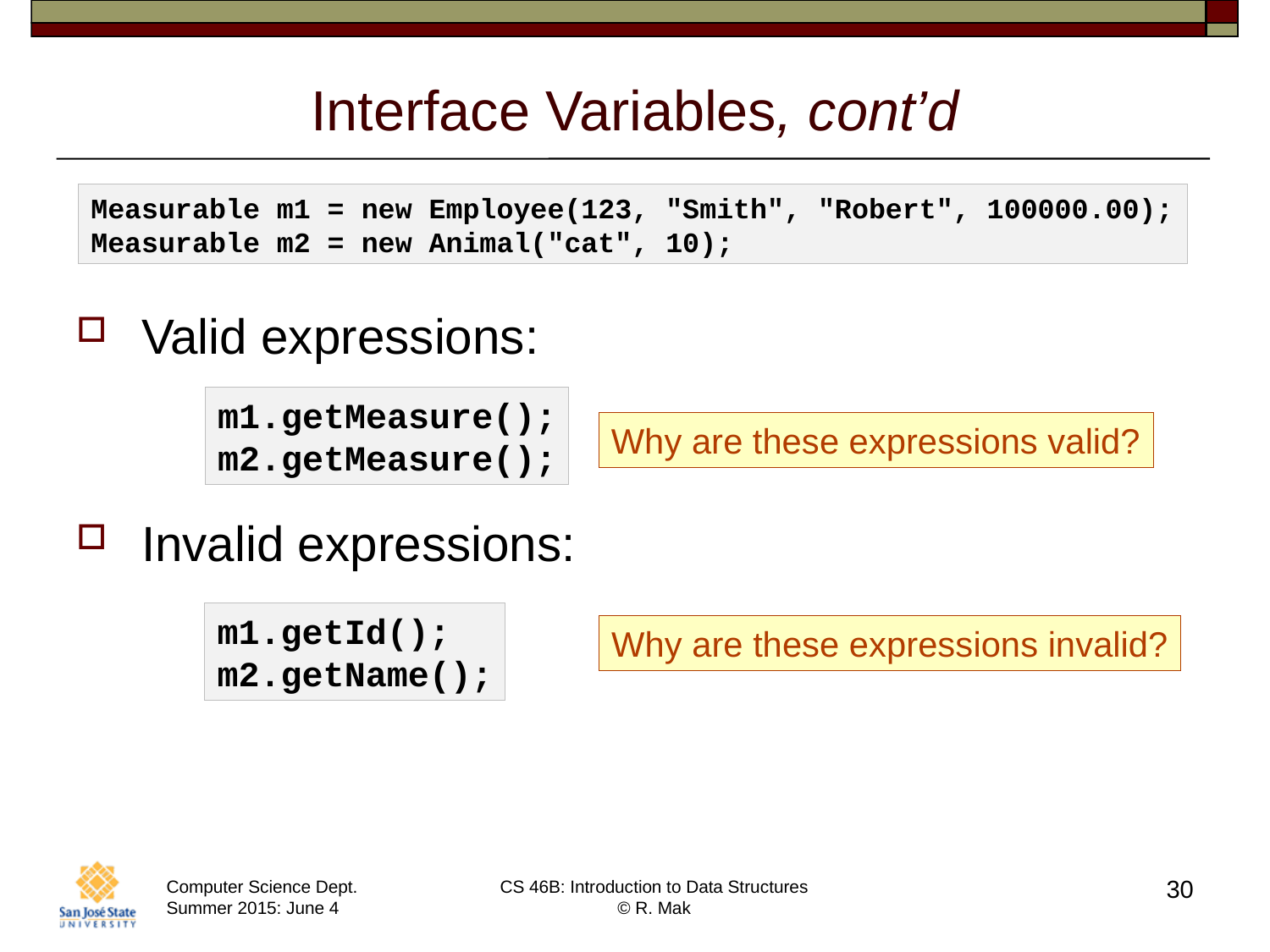

# Interface Variables, cont’d
Measurable m1 = new Employee(123, "Smith", "Robert", 100000.00);
Measurable m2 = new Animal("cat", 10);
Valid expressions:

Invalid expressions:
m1.getMeasure();
m2.getMeasure();
Why are these expressions valid?
m1.getId();
m2.getName();
Why are these expressions invalid?
30